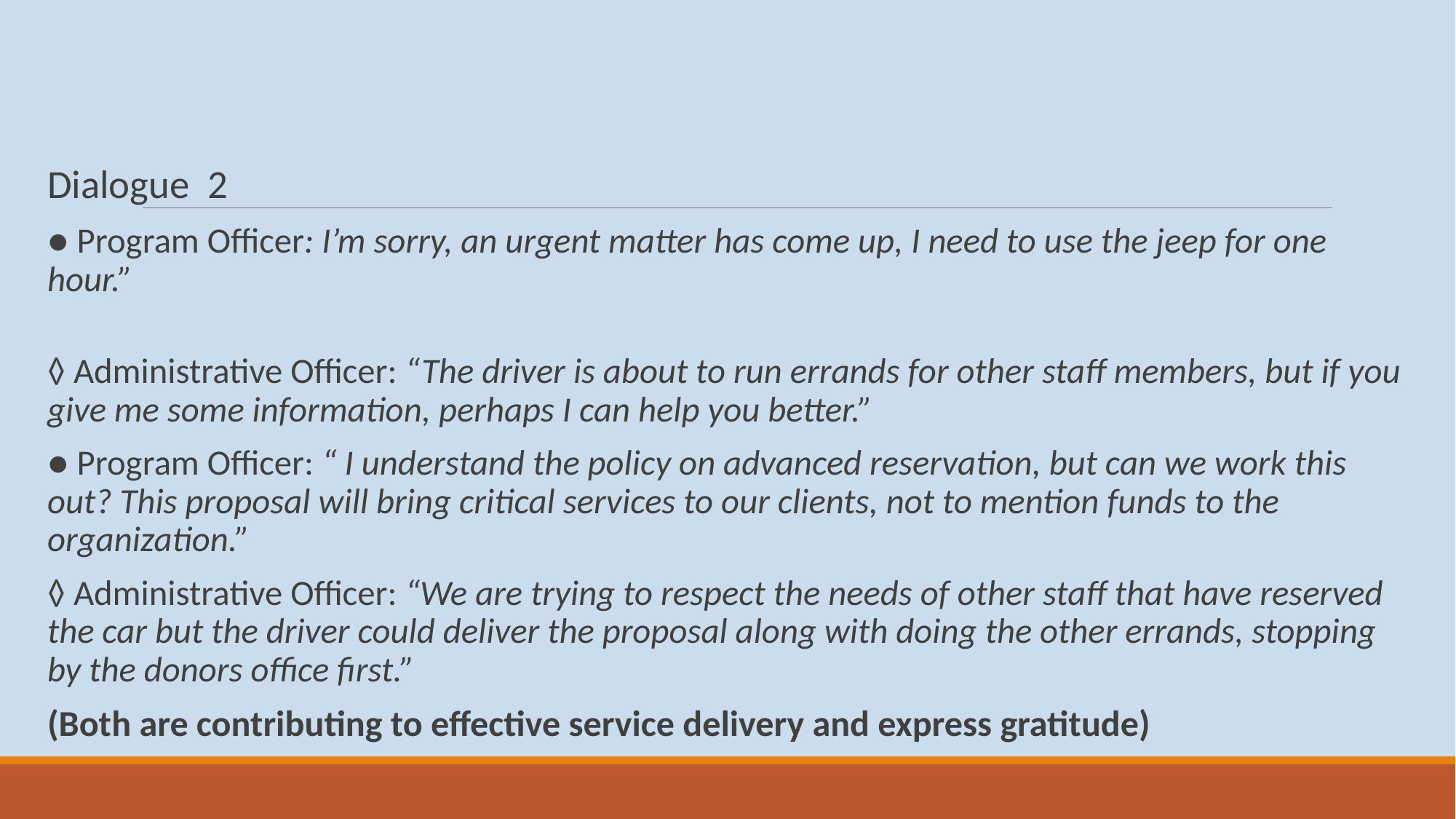

#
Dialogue  2
● Program Officer: I’m sorry, an urgent matter has come up, I need to use the jeep for one hour.”
◊ Administrative Officer: “The driver is about to run errands for other staff members, but if you give me some information, perhaps I can help you better.”
● Program Officer: “ I understand the policy on advanced reservation, but can we work this out? This proposal will bring critical services to our clients, not to mention funds to the organization.”
◊ Administrative Officer: “We are trying to respect the needs of other staff that have reserved the car but the driver could deliver the proposal along with doing the other errands, stopping by the donors office first.”
(Both are contributing to effective service delivery and express gratitude)